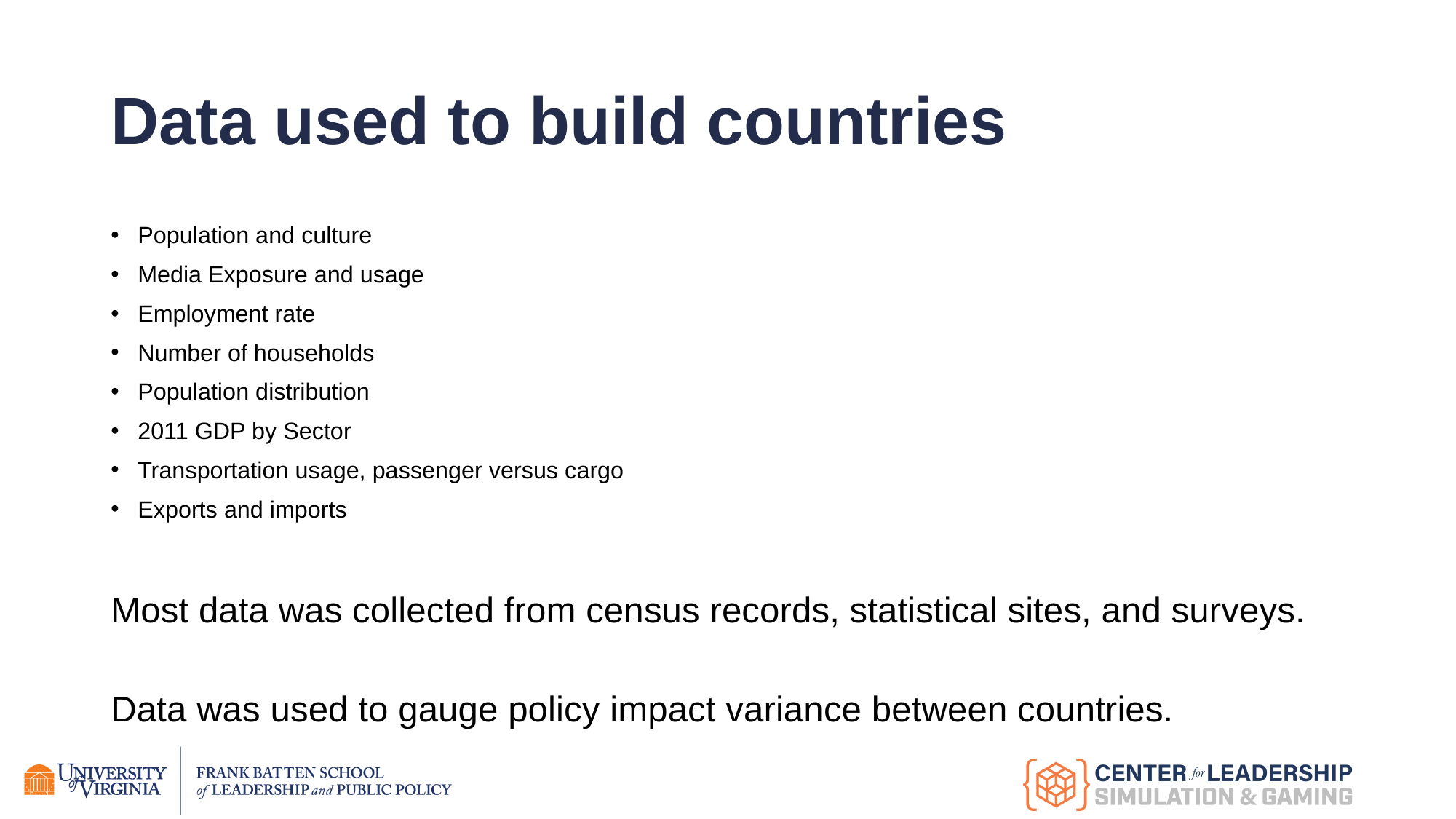

# Data used to build countries
Population and culture
Media Exposure and usage
Employment rate
Number of households
Population distribution
2011 GDP by Sector
Transportation usage, passenger versus cargo
Exports and imports

Most data was collected from census records, statistical sites, and surveys.

Data was used to gauge policy impact variance between countries.